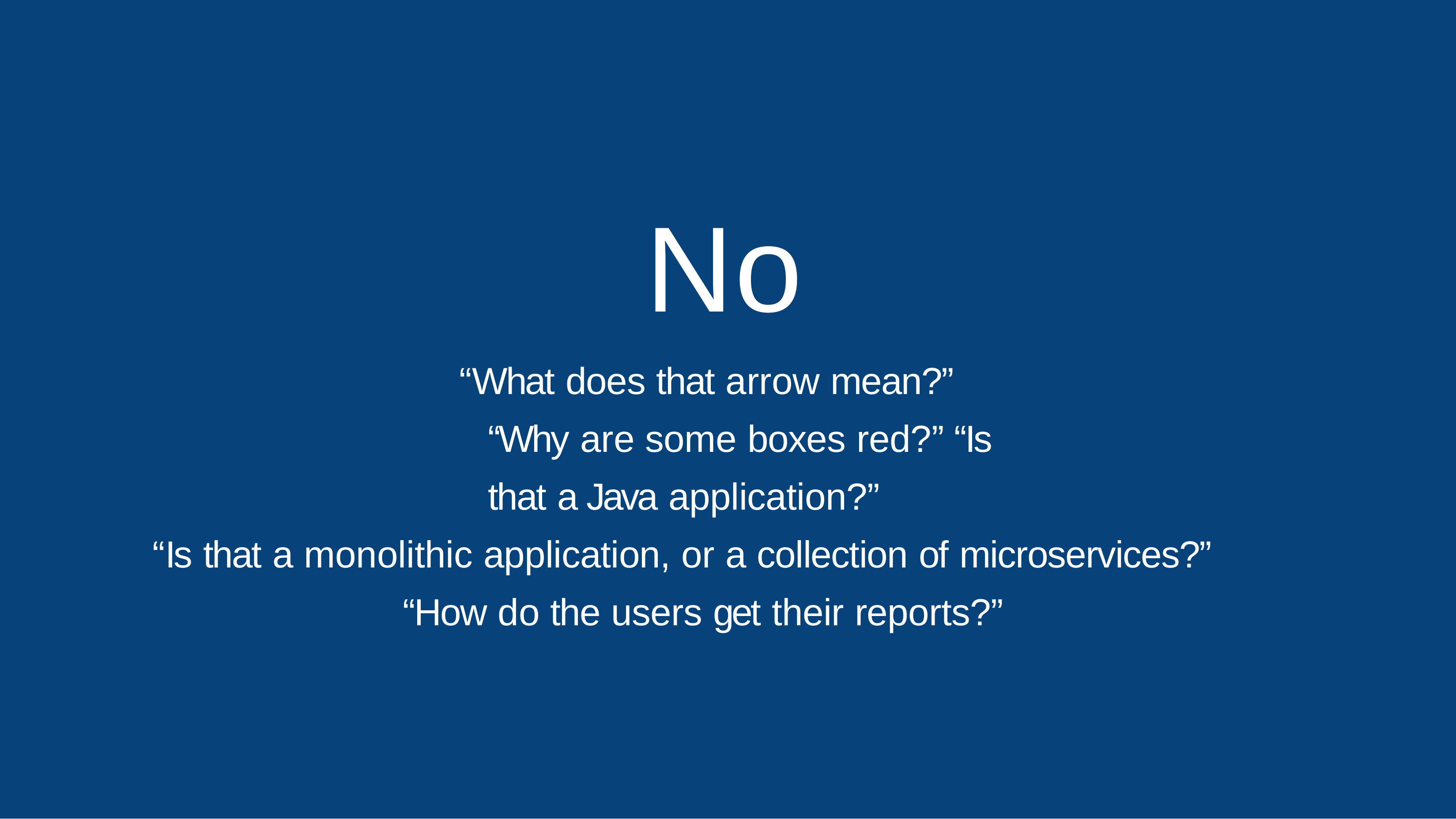

# No
“What does that arrow mean?” “Why are some boxes red?” “Is that a Java application?”
“Is that a monolithic application, or a collection of microservices?” “How do the users get their reports?”